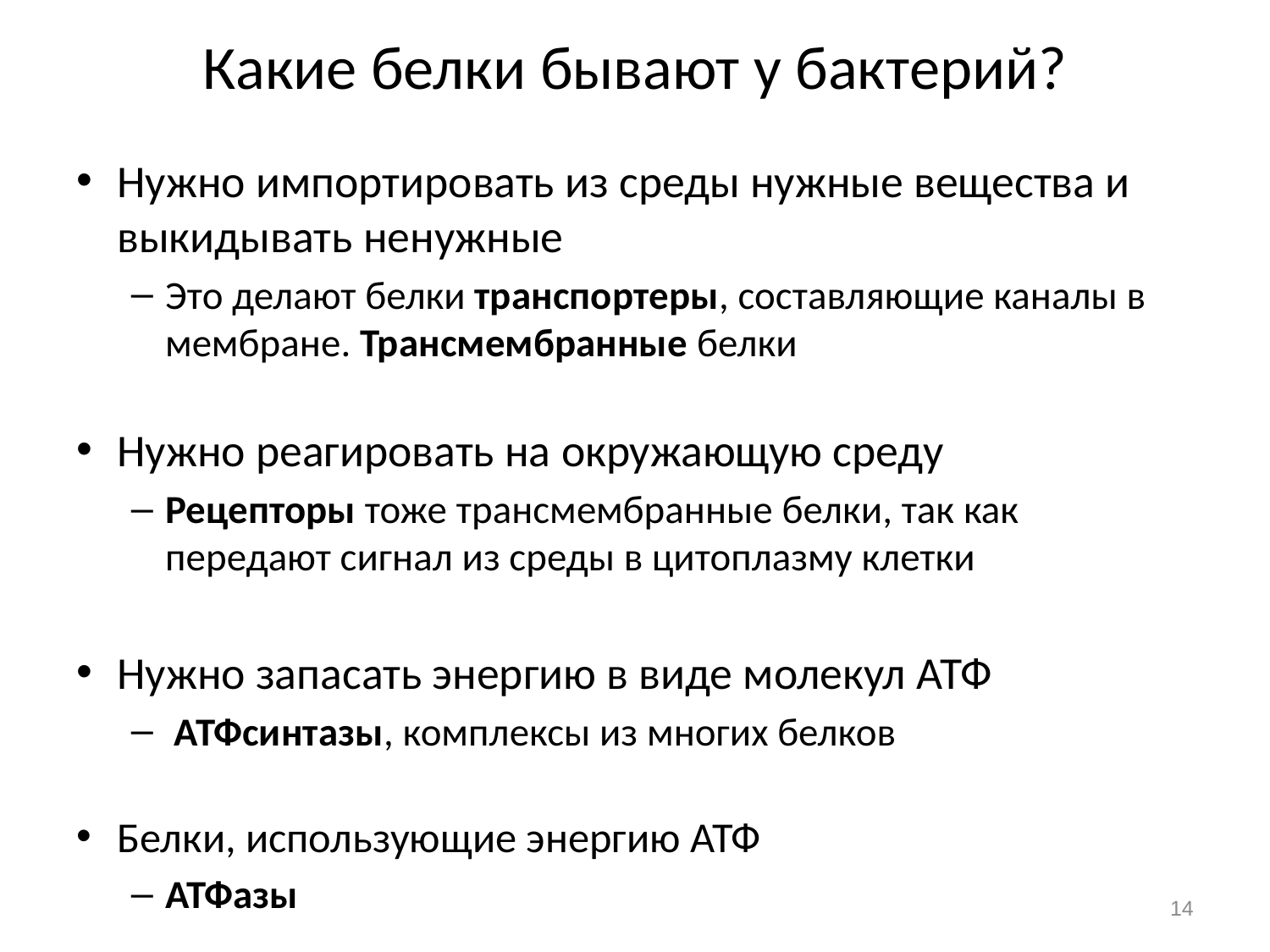

# Какие белки бывают у бактерий?
Нужно импортировать из среды нужные вещества и выкидывать ненужные
Это делают белки транспортеры, составляющие каналы в мембране. Трансмембранные белки
Нужно реагировать на окружающую среду
Рецепторы тоже трансмембранные белки, так как передают сигнал из среды в цитоплазму клетки

Нужно запасать энергию в виде молекул АТФ
 АТФсинтазы, комплексы из многих белков
Белки, использующие энергию АТФ
АТФазы
14